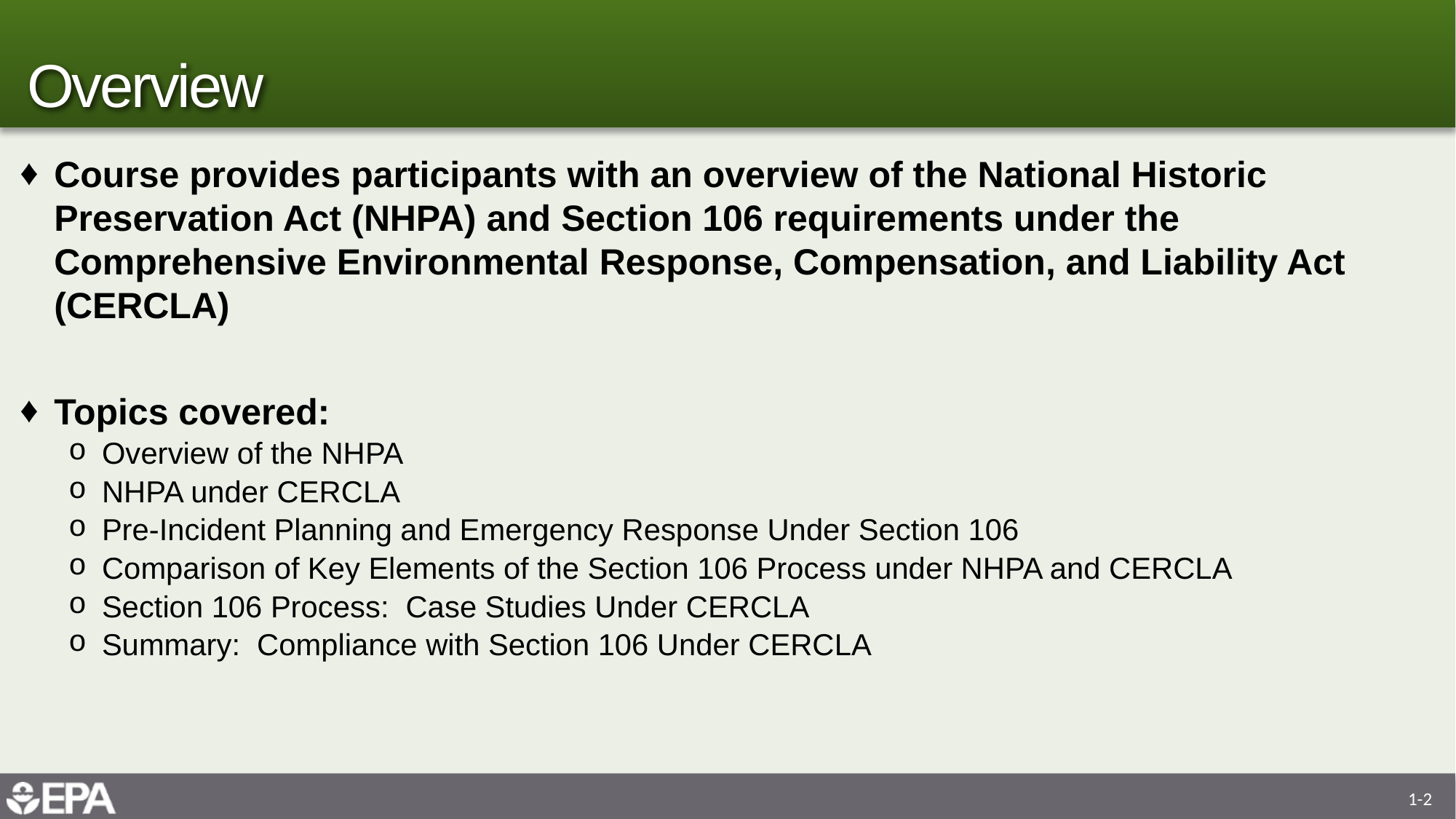

# Overview
Course provides participants with an overview of the National Historic Preservation Act (NHPA) and Section 106 requirements under the Comprehensive Environmental Response, Compensation, and Liability Act (CERCLA)

Topics covered:
Overview of the NHPA
NHPA under CERCLA
Pre-Incident Planning and Emergency Response Under Section 106
Comparison of Key Elements of the Section 106 Process under NHPA and CERCLA
Section 106 Process:  Case Studies Under CERCLA
Summary:  Compliance with Section 106 Under CERCLA

1-2